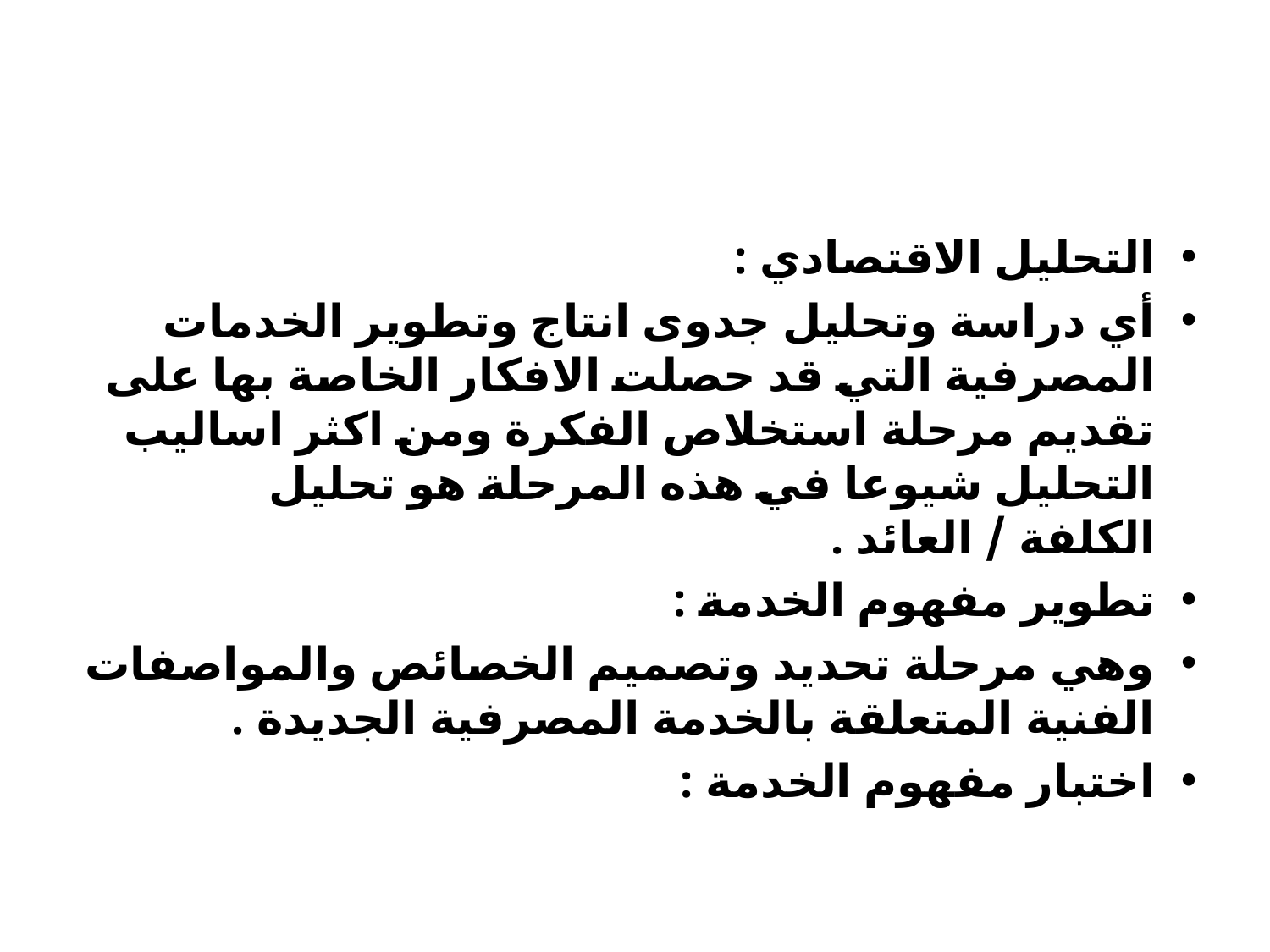

#
التحليل الاقتصادي :
أي دراسة وتحليل جدوى انتاج وتطوير الخدمات المصرفية التي قد حصلت الافكار الخاصة بها على تقديم مرحلة استخلاص الفكرة ومن اكثر اساليب التحليل شيوعا في هذه المرحلة هو تحليل  الكلفة / العائد .
تطوير مفهوم الخدمة :
وهي مرحلة تحديد وتصميم الخصائص والمواصفات الفنية المتعلقة بالخدمة المصرفية الجديدة .
اختبار مفهوم الخدمة :